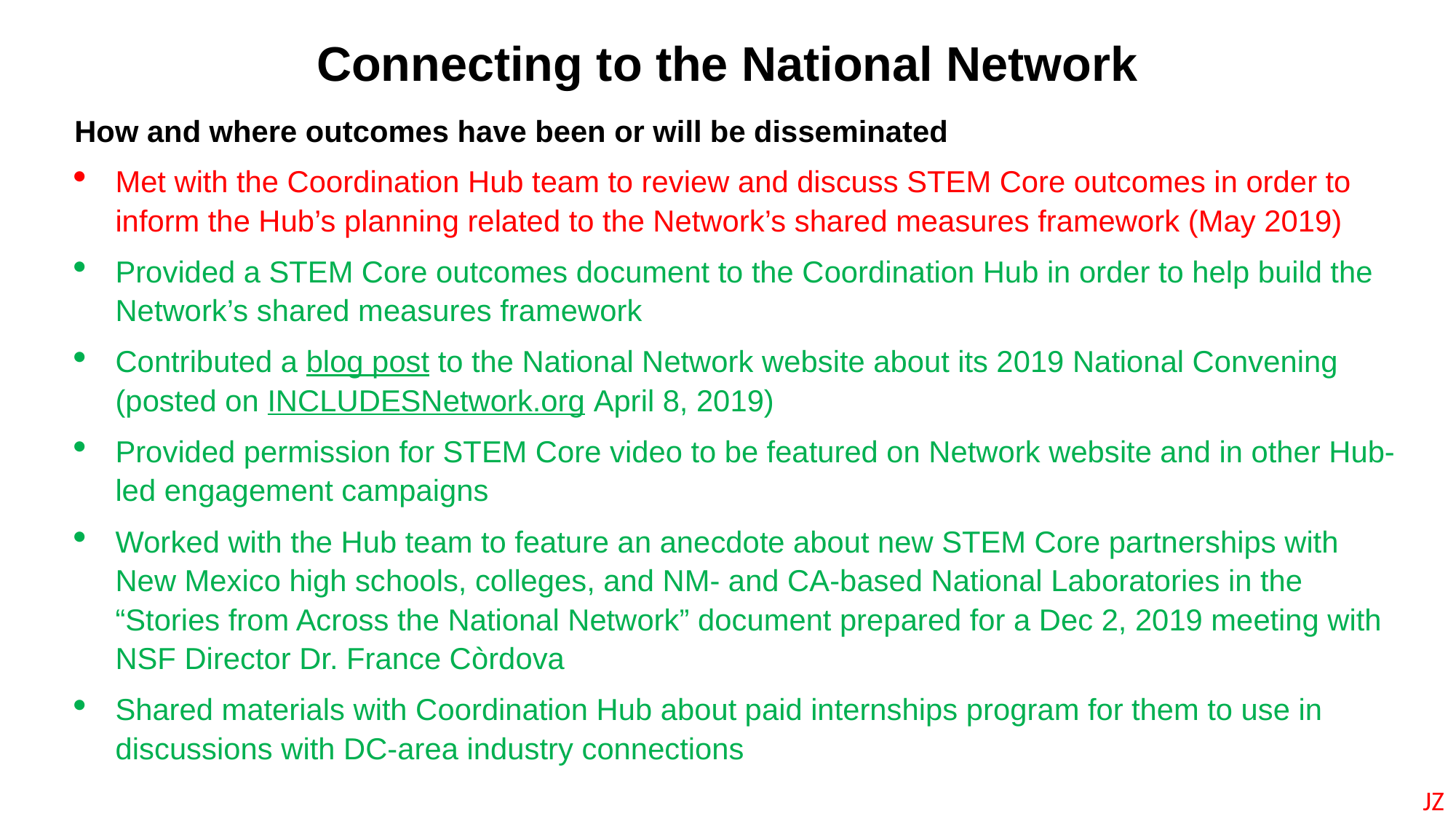

Connecting to the National Network
How and where outcomes have been or will be disseminated
Met with the Coordination Hub team to review and discuss STEM Core outcomes in order to inform the Hub’s planning related to the Network’s shared measures framework (May 2019)
Provided a STEM Core outcomes document to the Coordination Hub in order to help build the Network’s shared measures framework
Contributed a blog post to the National Network website about its 2019 National Convening (posted on INCLUDESNetwork.org April 8, 2019)
Provided permission for STEM Core video to be featured on Network website and in other Hub-led engagement campaigns
Worked with the Hub team to feature an anecdote about new STEM Core partnerships with New Mexico high schools, colleges, and NM- and CA-based National Laboratories in the “Stories from Across the National Network” document prepared for a Dec 2, 2019 meeting with NSF Director Dr. France Còrdova
Shared materials with Coordination Hub about paid internships program for them to use in discussions with DC-area industry connections

JZ